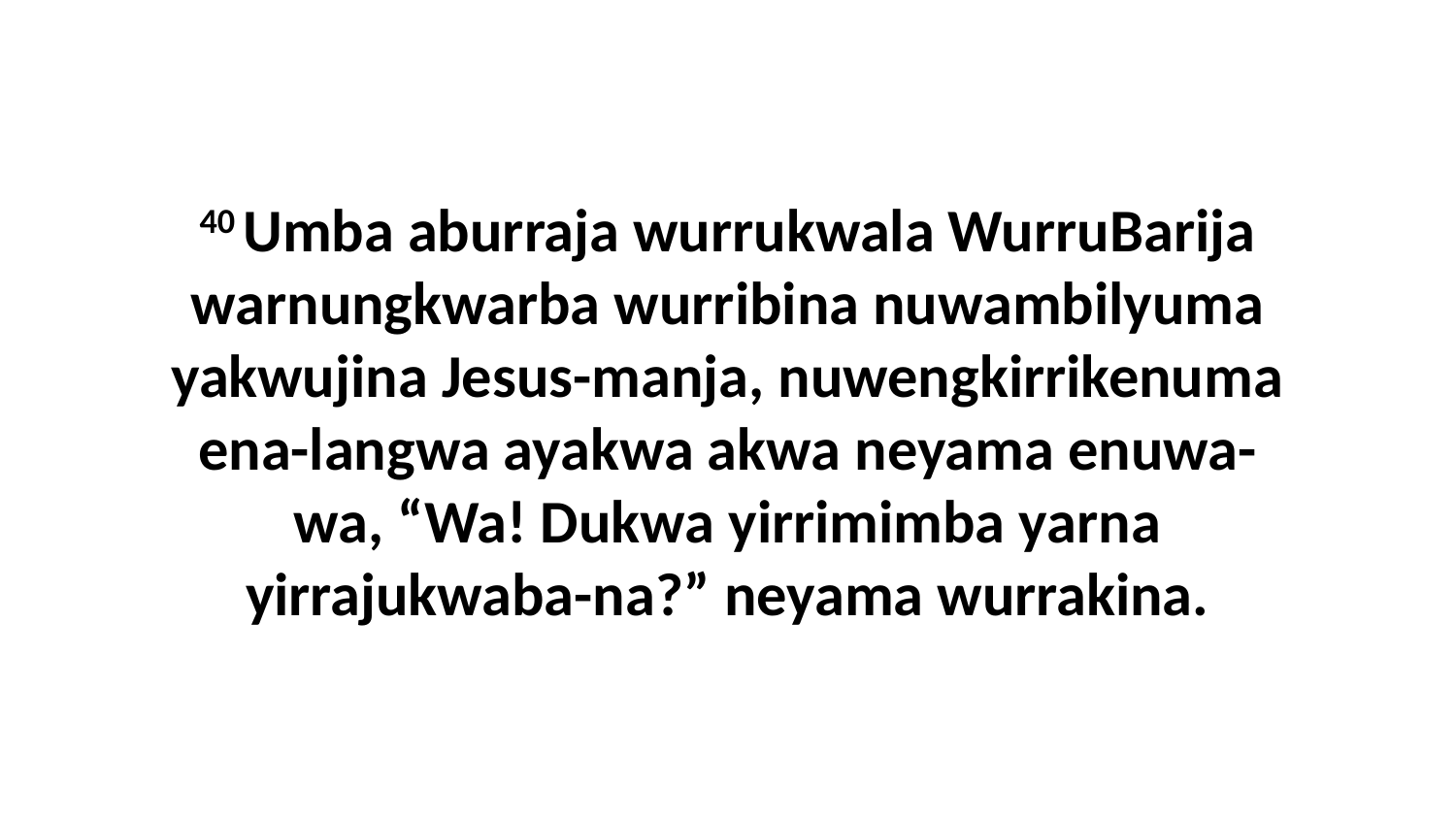

40 Umba aburraja wurrukwala WurruBarija warnungkwarba wurribina nuwambilyuma yakwujina Jesus-manja, nuwengkirrikenuma ena-langwa ayakwa akwa neyama enuwa-wa, “Wa! Dukwa yirrimimba yarna yirrajukwaba-na?” neyama wurrakina.